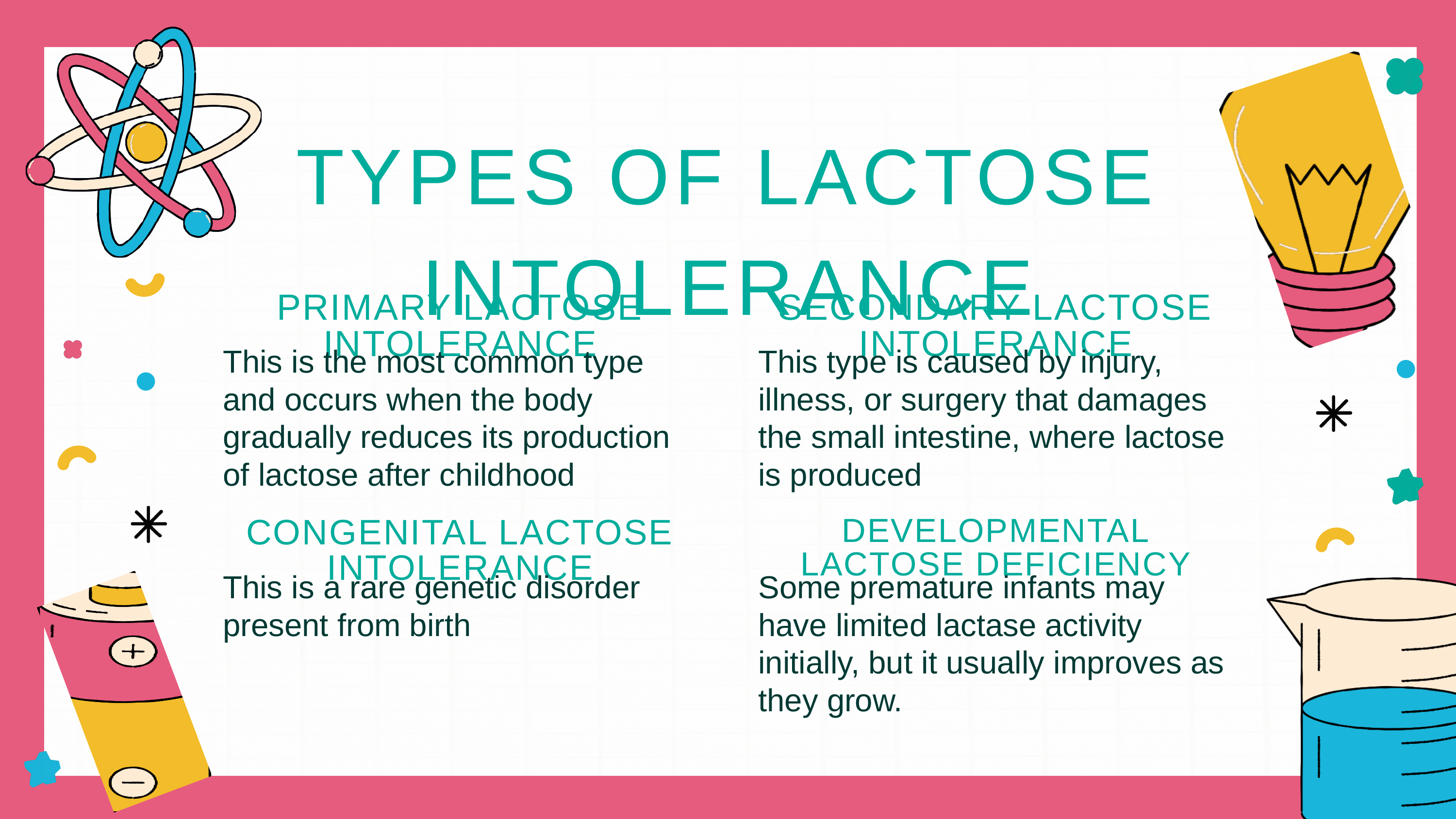

TYPES OF LACTOSE INTOLERANCE

PRIMARY LACTOSE INTOLERANCE
SECONDARY LACTOSE INTOLERANCE

This is the most common type and occurs when the body gradually reduces its production of lactose after childhood
This type is caused by injury, illness, or surgery that damages the small intestine, where lactose is produced

DEVELOPMENTAL LACTOSE DEFICIENCY
CONGENITAL LACTOSE INTOLERANCE

This is a rare genetic disorder present from birth
Some premature infants may have limited lactase activity initially, but it usually improves as they grow.